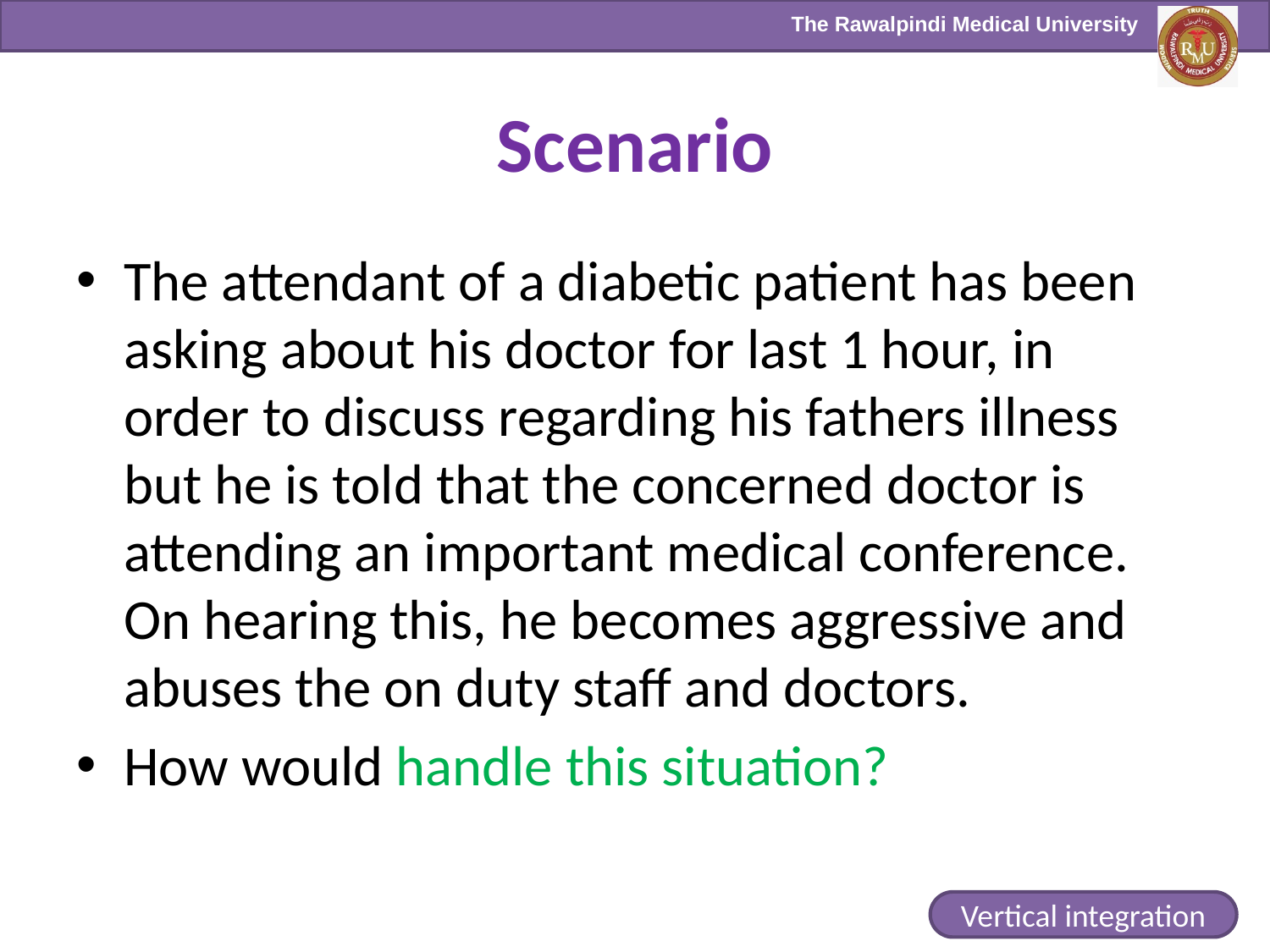

# Scenario
The attendant of a diabetic patient has been asking about his doctor for last 1 hour, in order to discuss regarding his fathers illness but he is told that the concerned doctor is attending an important medical conference. On hearing this, he becomes aggressive and abuses the on duty staff and doctors.
How would handle this situation?
Vertical integration